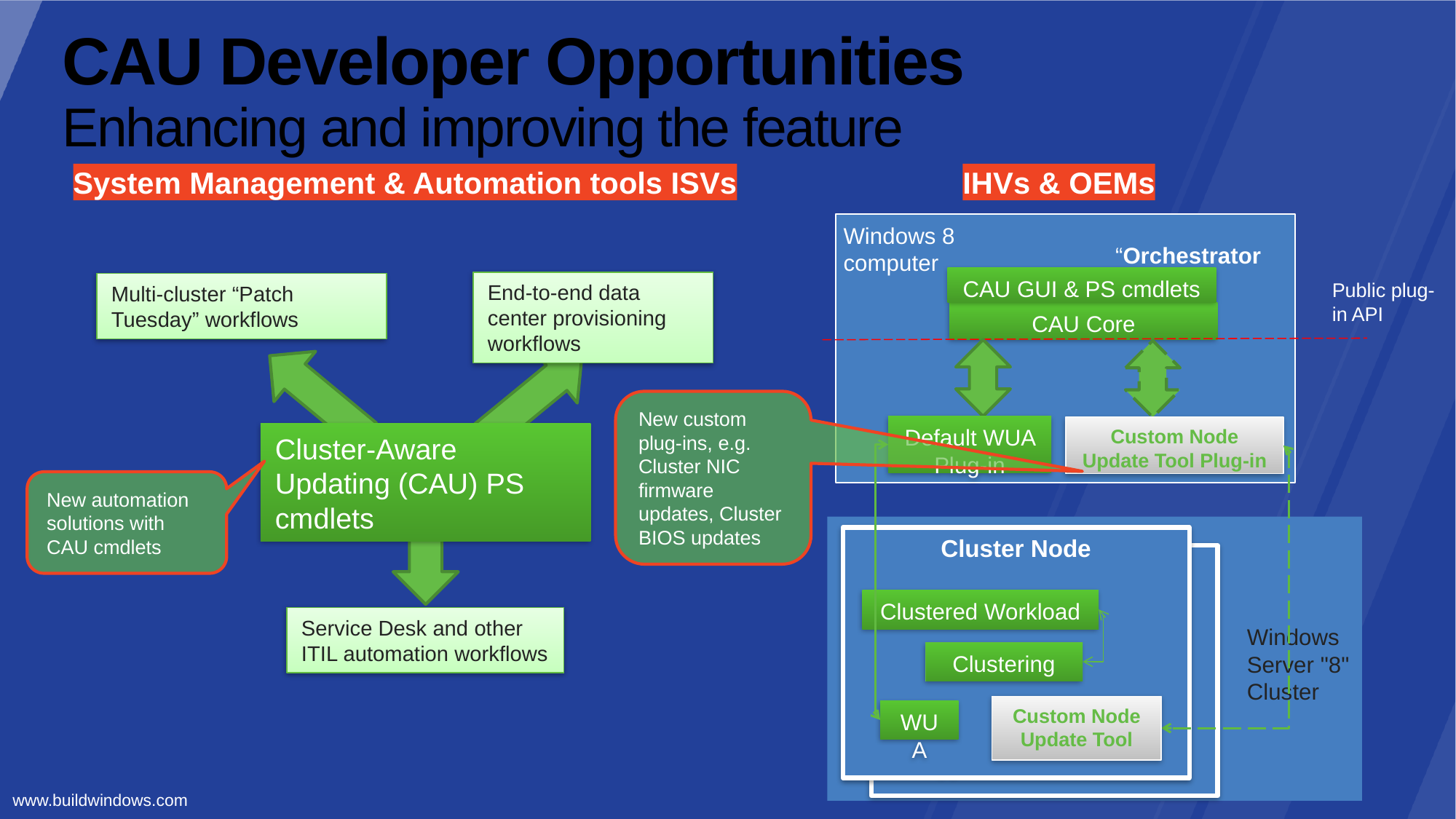

# CAU Developer Opportunities Enhancing and improving the feature
IHVs & OEMs
System Management & Automation tools ISVs

Windows 8 computer
“Orchestrator”
CAU GUI & PS cmdlets
Public plug-in API
End-to-end data center provisioning workflows
Multi-cluster “Patch Tuesday” workflows
CAU Core

New custom plug-ins, e.g. Cluster NIC firmware updates, Cluster BIOS updates
Default WUA Plug-in
Custom Node Update Tool Plug-in
Cluster-Aware Updating (CAU) PS cmdlets
New automation solutions with CAU cmdlets

Cluster Node
Clustered Workload
Clustering
WUA
Cluster Node
Clustered Workload
Clustering
WUA
Service Desk and other ITIL automation workflows
Windows Server "8" Cluster
Custom Node Update Tool
Custom Node Update Tool